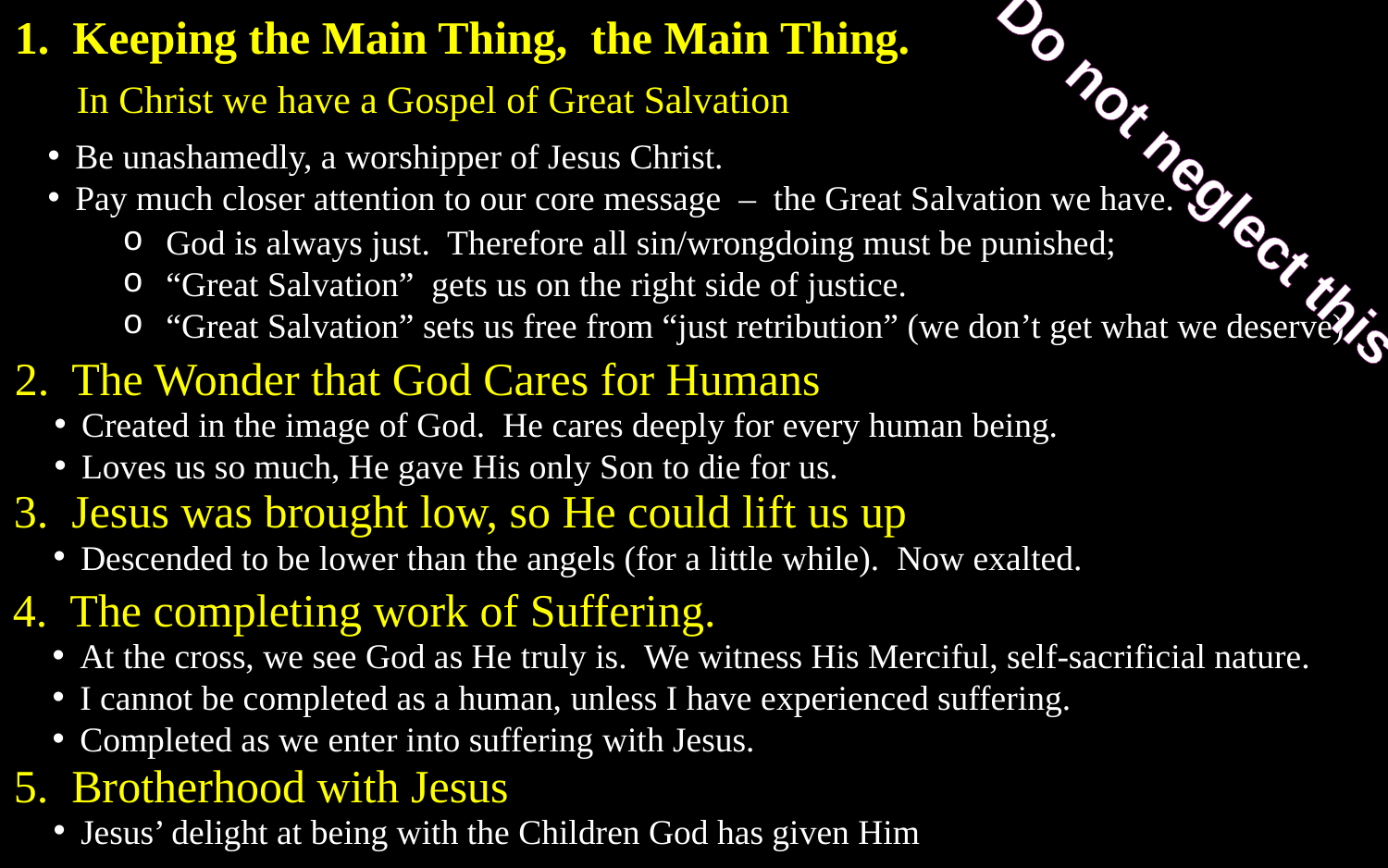

1.  Keeping the Main Thing,  the Main Thing.
In Christ we have a Gospel of Great Salvation
Be unashamedly, a worshipper of Jesus Christ.
Pay much closer attention to our core message  –  the Great Salvation we have.
Do not neglect this
God is always just.  Therefore all sin/wrongdoing must be punished;
“Great Salvation”  gets us on the right side of justice.
“Great Salvation” sets us free from “just retribution” (we don’t get what we deserve)
2.  The Wonder that God Cares for Humans
Created in the image of God.  He cares deeply for every human being.
Loves us so much, He gave His only Son to die for us.
3.  Jesus was brought low, so He could lift us up
Descended to be lower than the angels (for a little while).  Now exalted.
4.  The completing work of Suffering.
At the cross, we see God as He truly is.  We witness His Merciful, self-sacrificial nature.
I cannot be completed as a human, unless I have experienced suffering.
Completed as we enter into suffering with Jesus.
5.  Brotherhood with Jesus
Jesus’ delight at being with the Children God has given Him